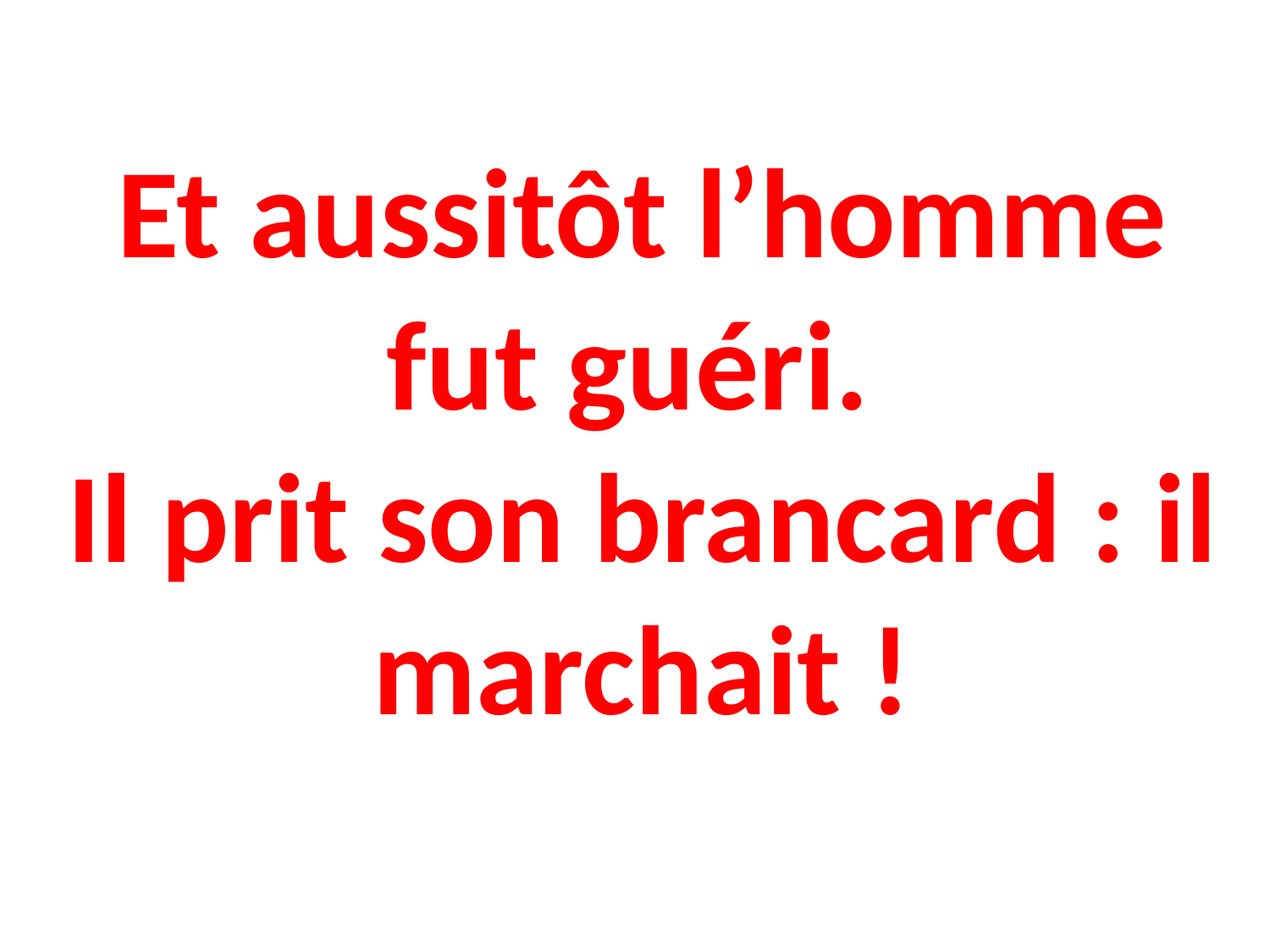

# Et aussitôt l’homme fut guéri. Il prit son brancard : il marchait !